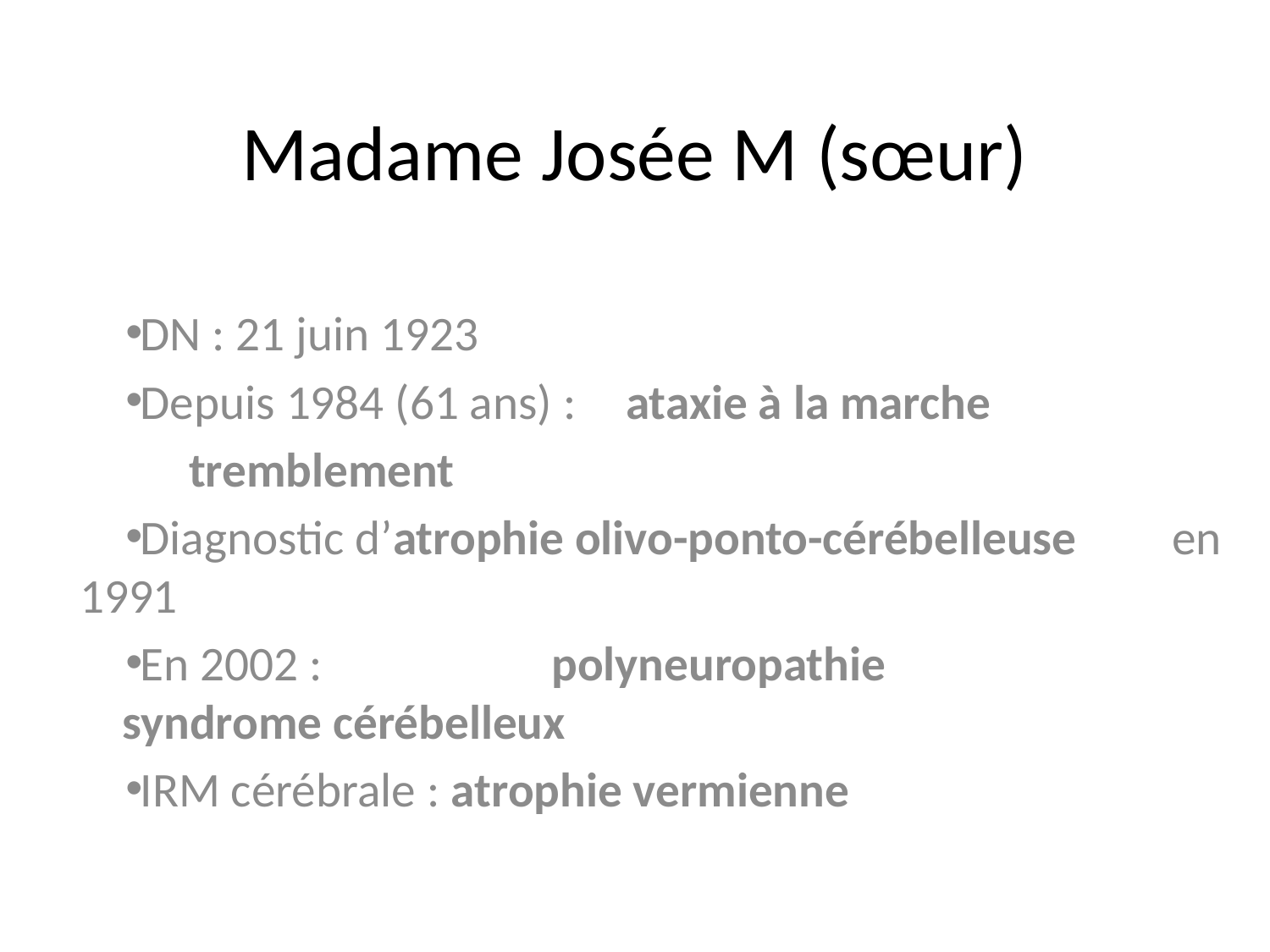

# Madame Josée M (sœur)
DN : 21 juin 1923
Depuis 1984 (61 ans) : 	ataxie à la marche
		tremblement
Diagnostic d’atrophie olivo-ponto-cérébelleuse 	en 1991
En 2002 : 	polyneuropathie
		syndrome cérébelleux
IRM cérébrale : atrophie vermienne